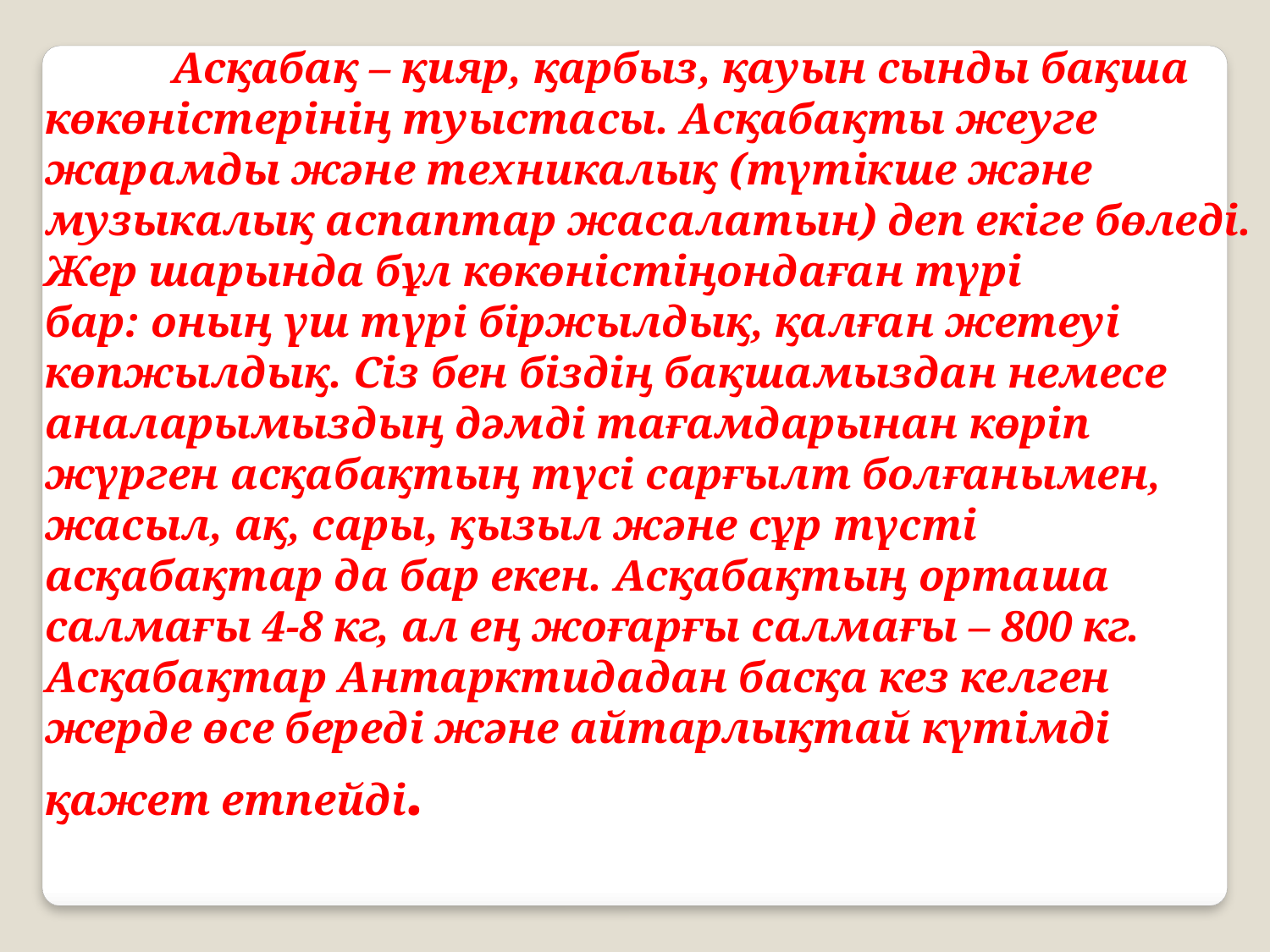

Асқабақ – қияр, қарбыз, қауын сынды бақша көкөністерінің туыстасы. Асқабақты жеуге жарамды және техникалық (түтікше және музыкалық аспаптар жасалатын) деп екіге бөледі. Жер шарында бұл көкөністіңондаған түрі бар: оның үш түрі біржылдық, қалған жетеуі көпжылдық. Сіз бен біздің бақшамыздан немесе аналарымыздың дәмді тағамдарынан көріп жүрген асқабақтың түсі сарғылт болғанымен, жасыл, ақ, сары, қызыл және сұр түсті асқабақтар да бар екен. Асқабақтың орташа салмағы 4-8 кг, ал ең жоғарғы салмағы – 800 кг. Асқабақтар Антарктидадан басқа кез келген жерде өсе береді және айтарлықтай күтімді қажет етпейді.